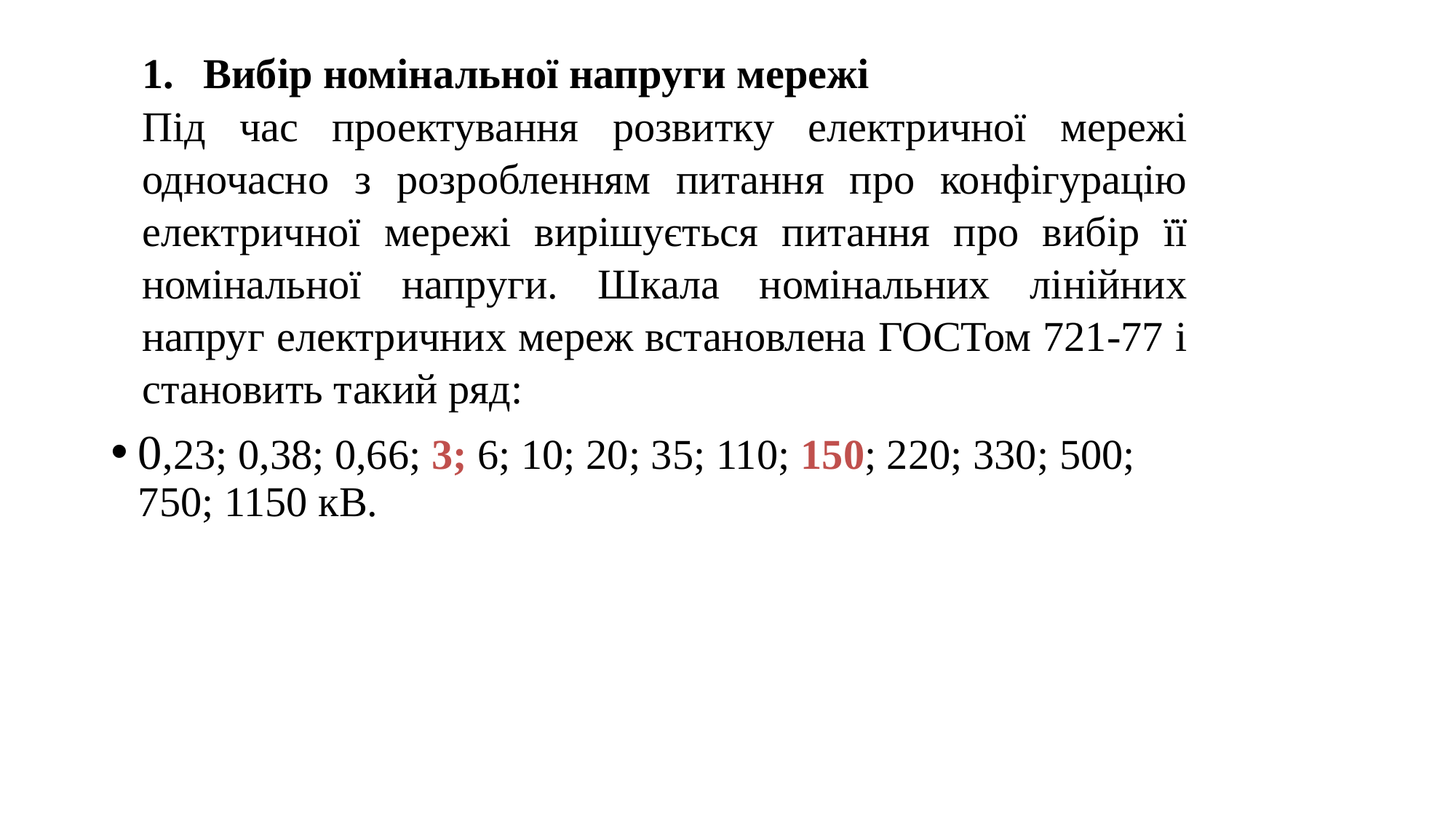

Вибір номінальної напруги мережі
Під час проектування розвитку електричної мережі одночасно з розробленням питання про конфігурацію електричної мережі вирішується питання про вибір її номінальної напруги. Шкала номінальних лінійних напруг електричних мереж встановлена ГОСТом 721-77 і становить такий ряд:
0,23; 0,38; 0,66; 3; 6; 10; 20; 35; 110; 150; 220; 330; 500; 750; 1150 кВ.